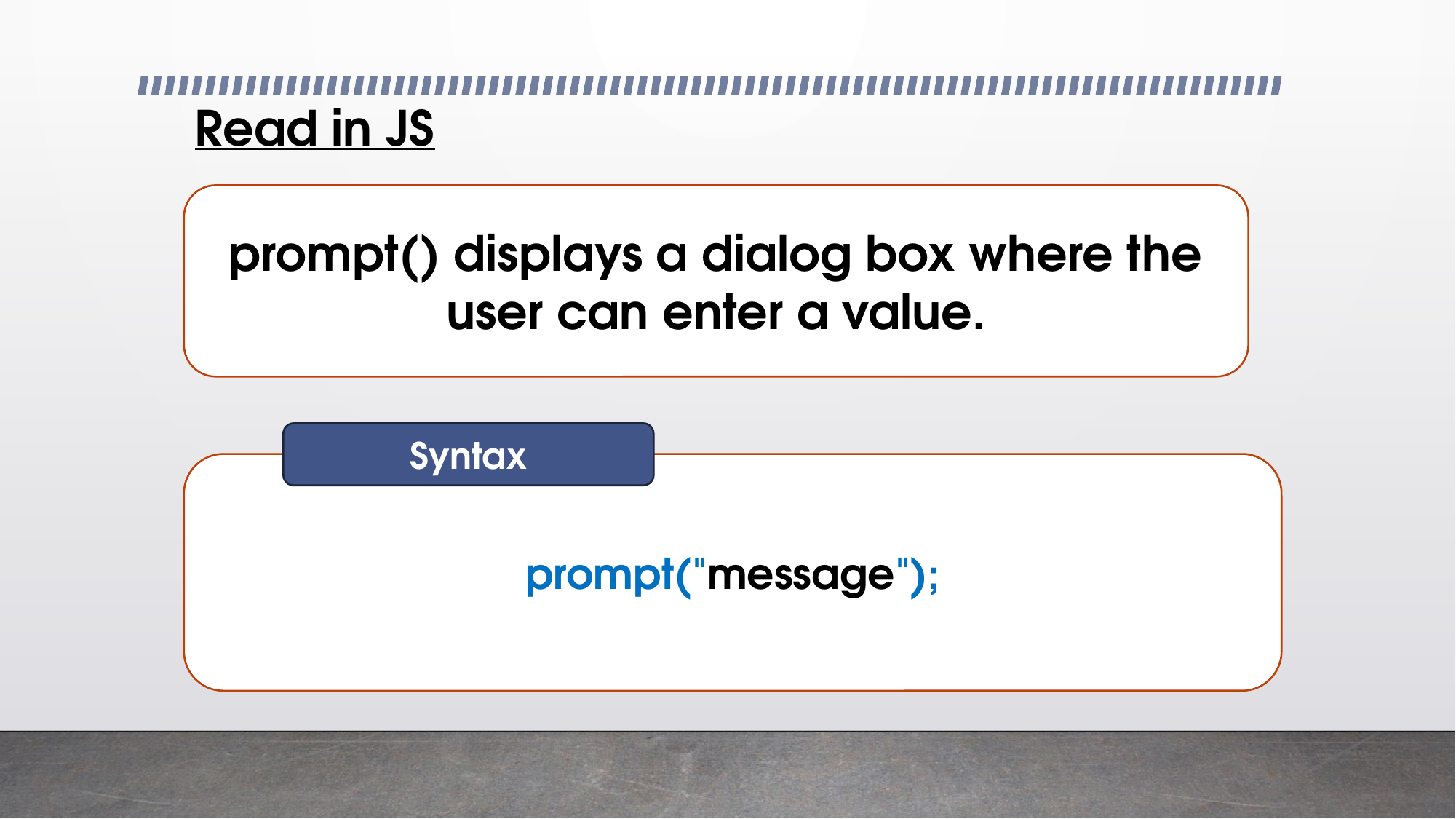

# Read in JS
prompt() displays a dialog box where the user can enter a value.
Syntax
prompt("message");